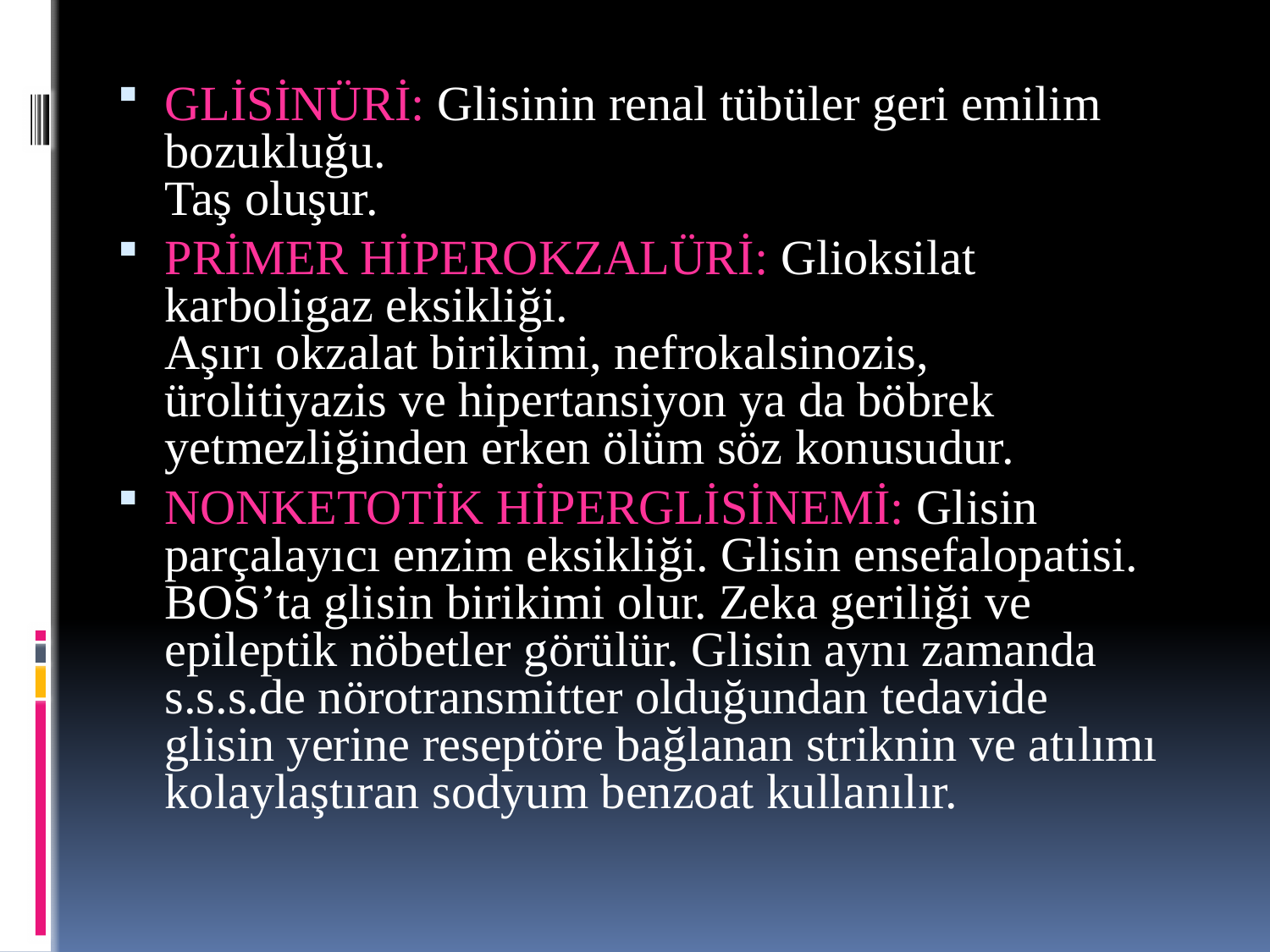

GLİSİNÜRİ: Glisinin renal tübüler geri emilim bozukluğu.
Taş oluşur.
PRİMER HİPEROKZALÜRİ: Glioksilat karboligaz eksikliği.
Aşırı okzalat birikimi, nefrokalsinozis, ürolitiyazis ve hipertansiyon ya da böbrek yetmezliğinden erken ölüm söz konusudur.
NONKETOTİK HİPERGLİSİNEMİ: Glisin parçalayıcı enzim eksikliği. Glisin ensefalopatisi. BOS’ta glisin birikimi olur. Zeka geriliği ve epileptik nöbetler görülür. Glisin aynı zamanda s.s.s.de nörotransmitter olduğundan tedavide glisin yerine reseptöre bağlanan striknin ve atılımı kolaylaştıran sodyum benzoat kullanılır.